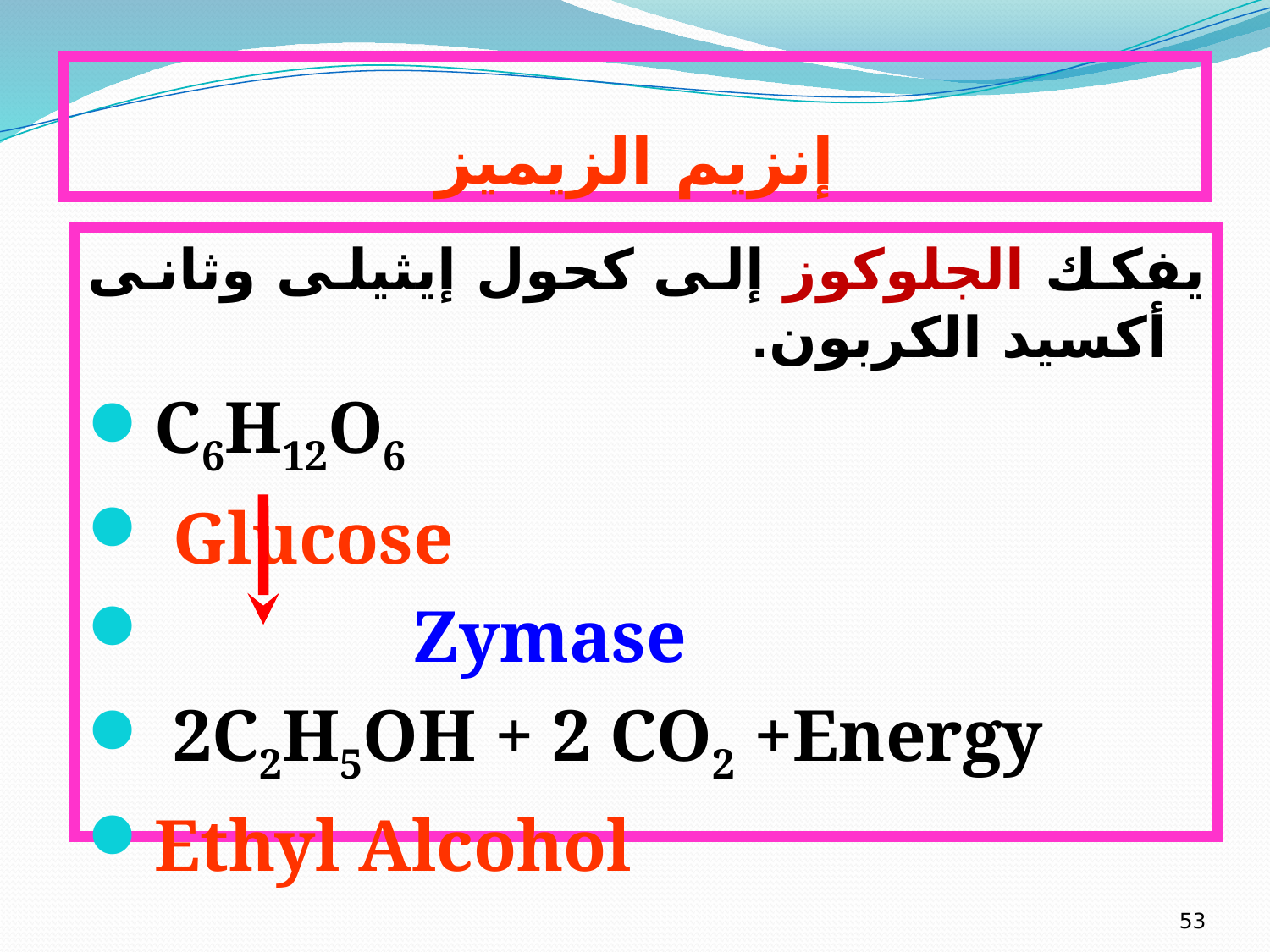

# إنزيم الزيميز
يفكك الجلوكوز إلى كحول إيثيلى وثانى أكسيد الكربون.
C6H12O6
 Glucose
              Zymase
 2C2H5OH + 2 CO2 +Energy
Ethyl Alcohol

53